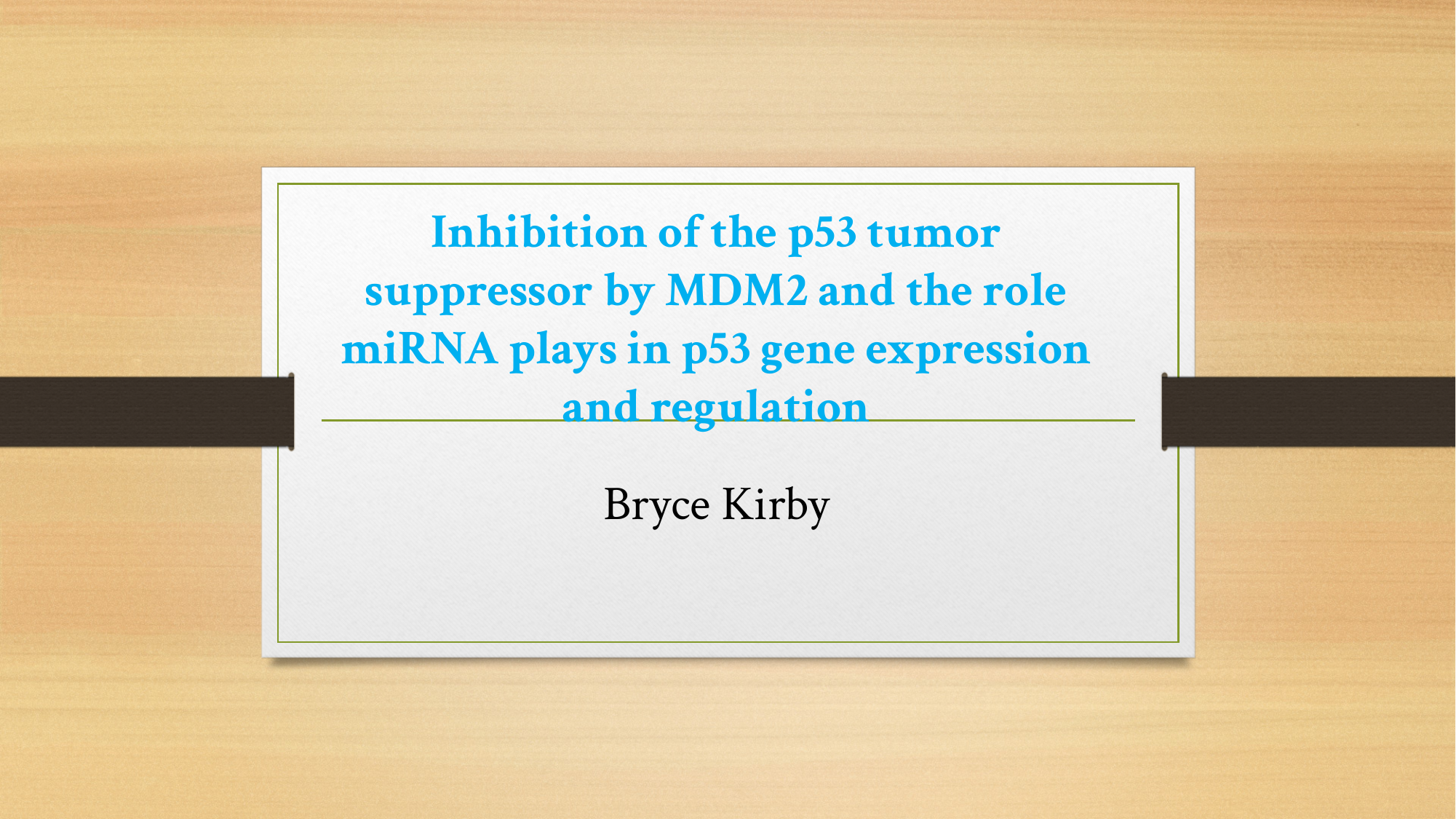

# Inhibition of the p53 tumor suppressor by MDM2 and the role miRNA plays in p53 gene expression and regulation
Bryce Kirby